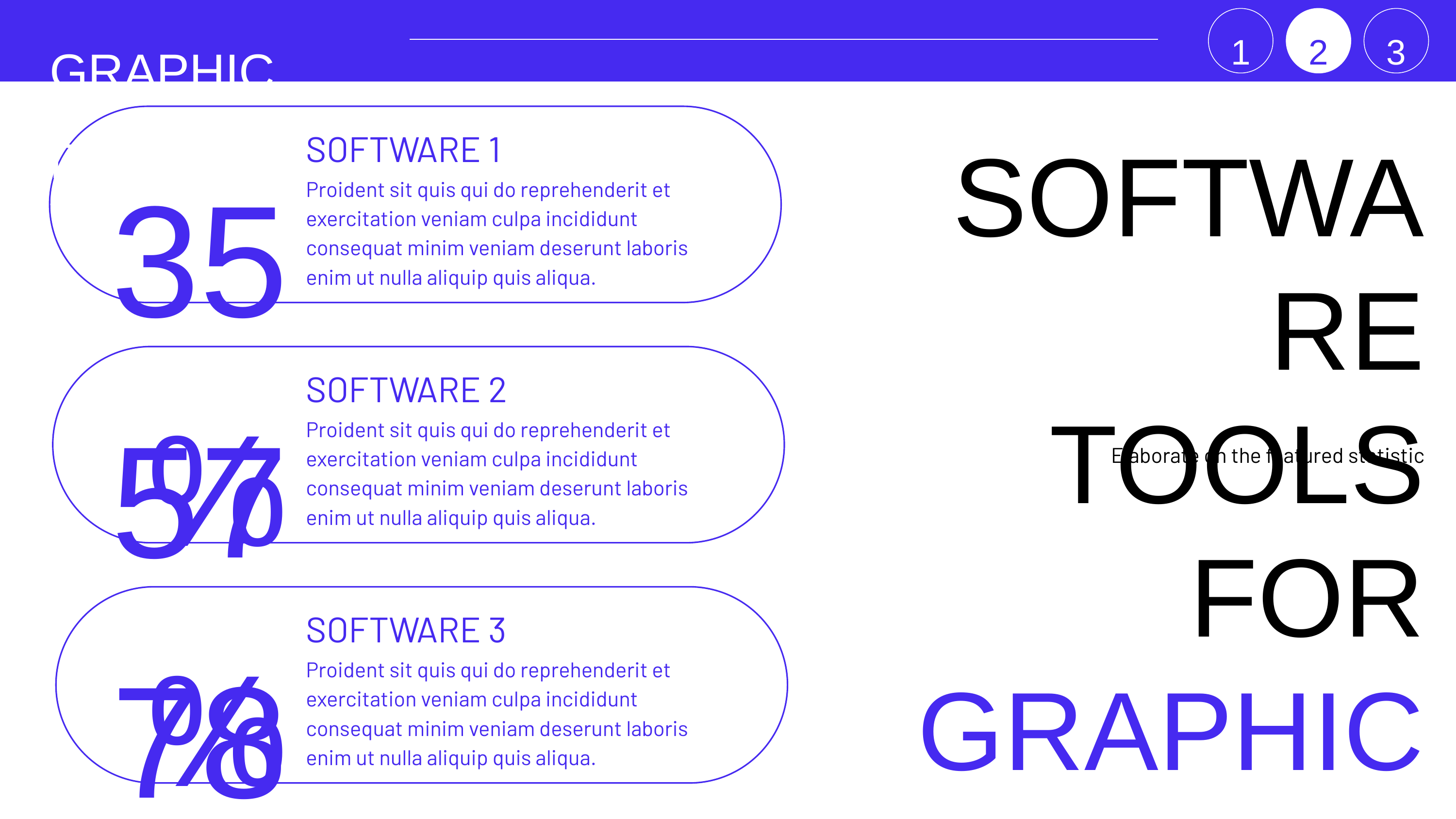

GRAPHIC DESIGN
1
2
3

SOFTWARE 1
35%
SOFTWARE TOOLS
FOR GRAPHIC DESIGN
Proident sit quis qui do reprehenderit et exercitation veniam culpa incididunt consequat minim veniam deserunt laboris enim ut nulla aliquip quis aliqua.

SOFTWARE 2
57%
Proident sit quis qui do reprehenderit et exercitation veniam culpa incididunt consequat minim veniam deserunt laboris enim ut nulla aliquip quis aliqua.
Elaborate on the featured statistic

SOFTWARE 3
78%
Proident sit quis qui do reprehenderit et exercitation veniam culpa incididunt consequat minim veniam deserunt laboris enim ut nulla aliquip quis aliqua.